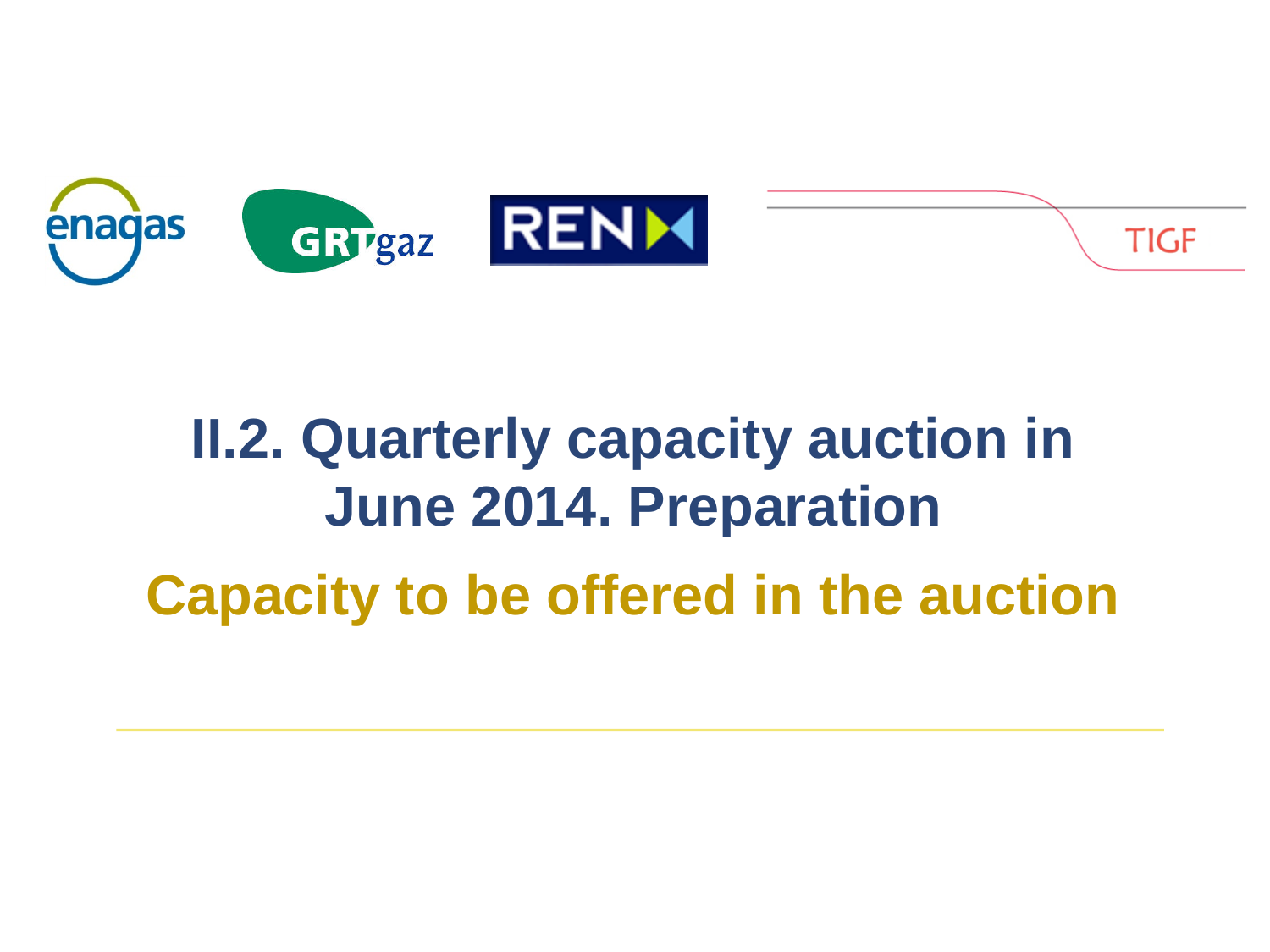

II.2. Quarterly capacity auction in June 2014. Preparation
Capacity to be offered in the auction